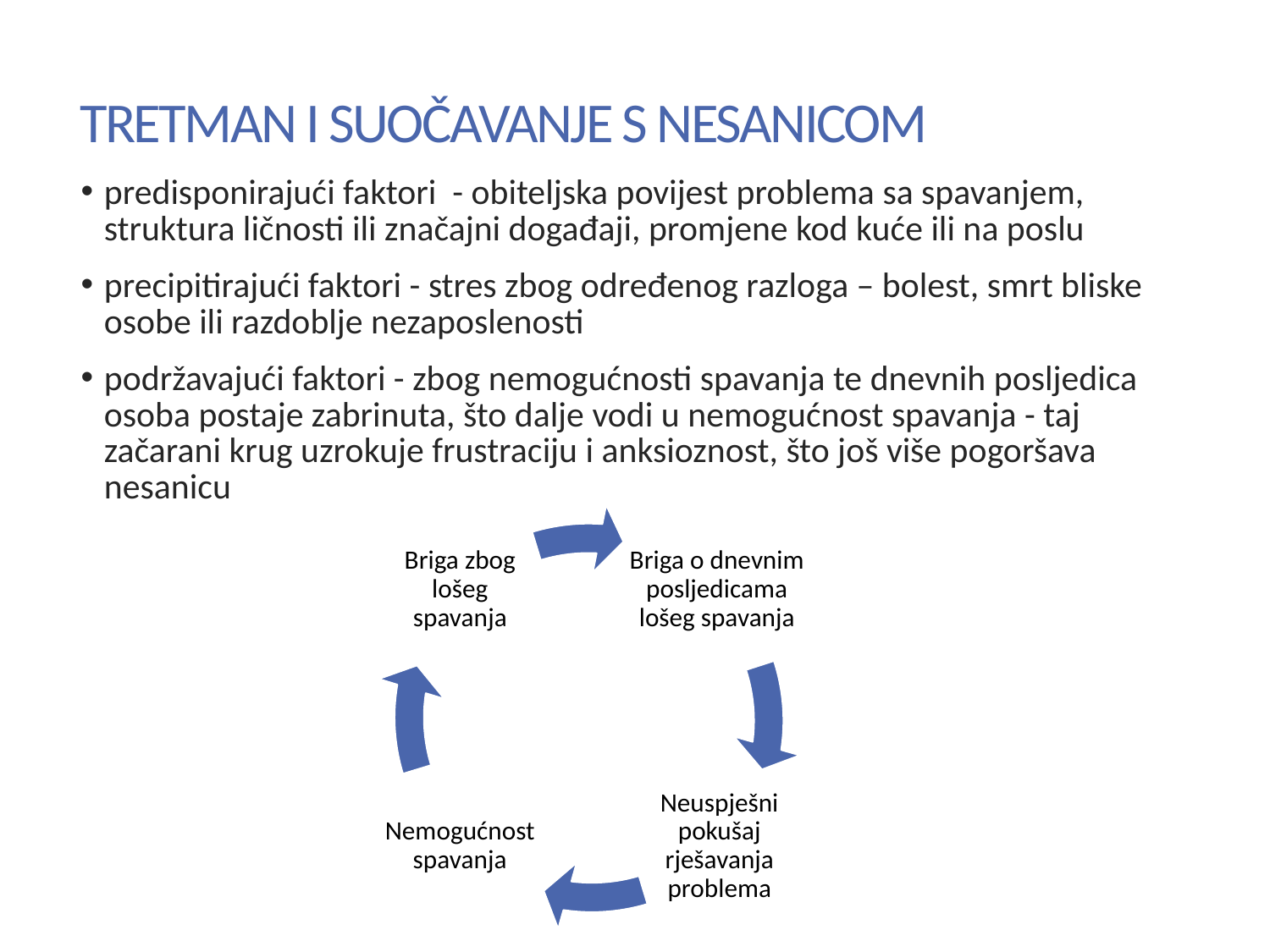

TRETMAN I SUOČAVANJE S NESANICOM

predisponirajući faktori  - obiteljska povijest problema sa spavanjem, struktura ličnosti ili značajni događaji, promjene kod kuće ili na poslu
precipitirajući faktori - stres zbog određenog razloga – bolest, smrt bliske osobe ili razdoblje nezaposlenosti
podržavajući faktori - zbog nemogućnosti spavanja te dnevnih posljedica osoba postaje zabrinuta, što dalje vodi u nemogućnost spavanja - taj začarani krug uzrokuje frustraciju i anksioznost, što još više pogoršava nesanicu

Briga o dnevnim posljedicama lošeg spavanja
Neuspješni pokušaj rješavanja problema
Nemogućnost spavanja
Briga zbog lošeg spavanja